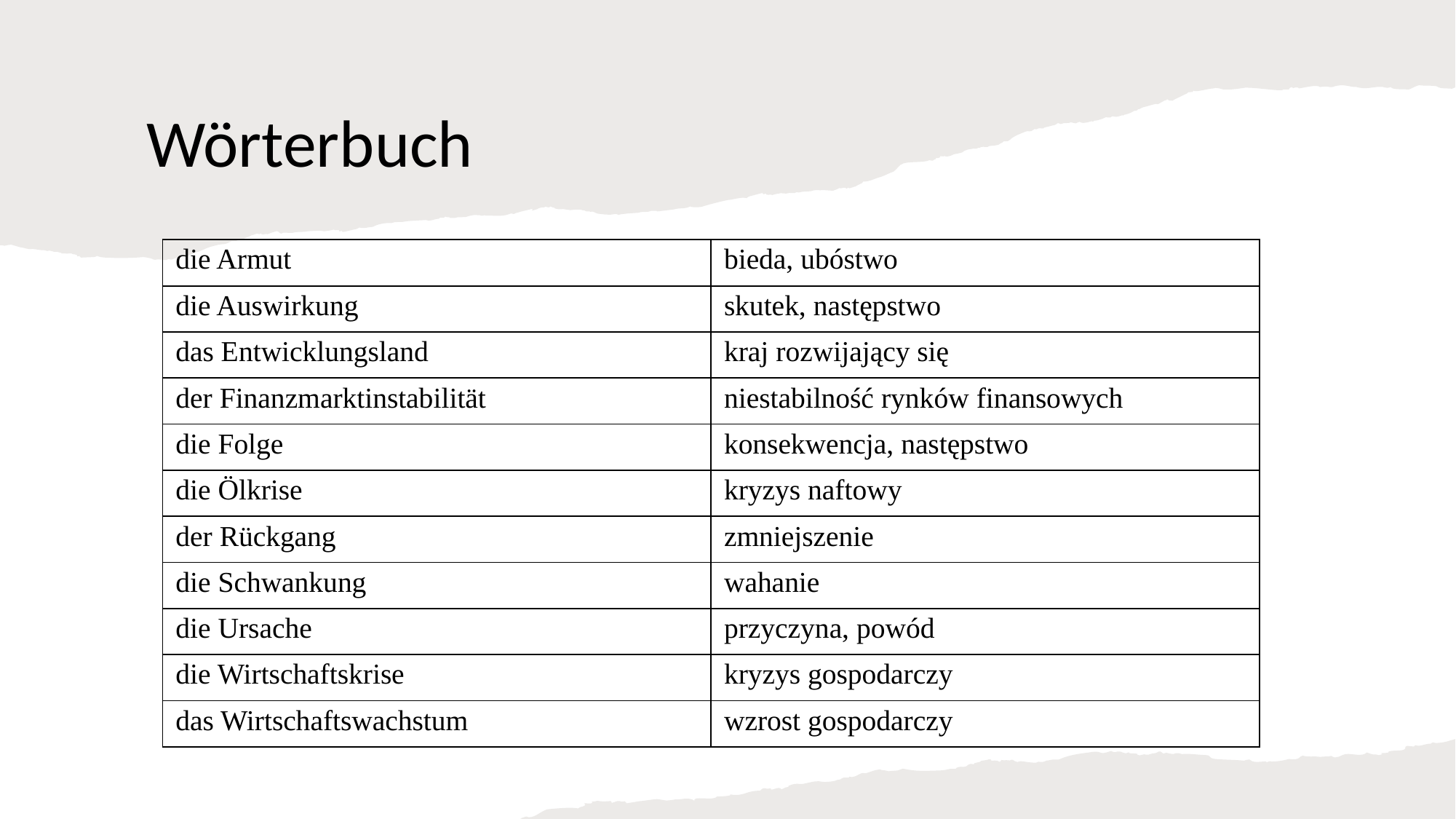

# Wörterbuch
| die Armut | bieda, ubóstwo |
| --- | --- |
| die Auswirkung | skutek, następstwo |
| das Entwicklungsland | kraj rozwijający się |
| der Finanzmarktinstabilität | niestabilność rynków finansowych |
| die Folge | konsekwencja, następstwo |
| die Ölkrise | kryzys naftowy |
| der Rückgang | zmniejszenie |
| die Schwankung | wahanie |
| die Ursache | przyczyna, powód |
| die Wirtschaftskrise | kryzys gospodarczy |
| das Wirtschaftswachstum | wzrost gospodarczy |